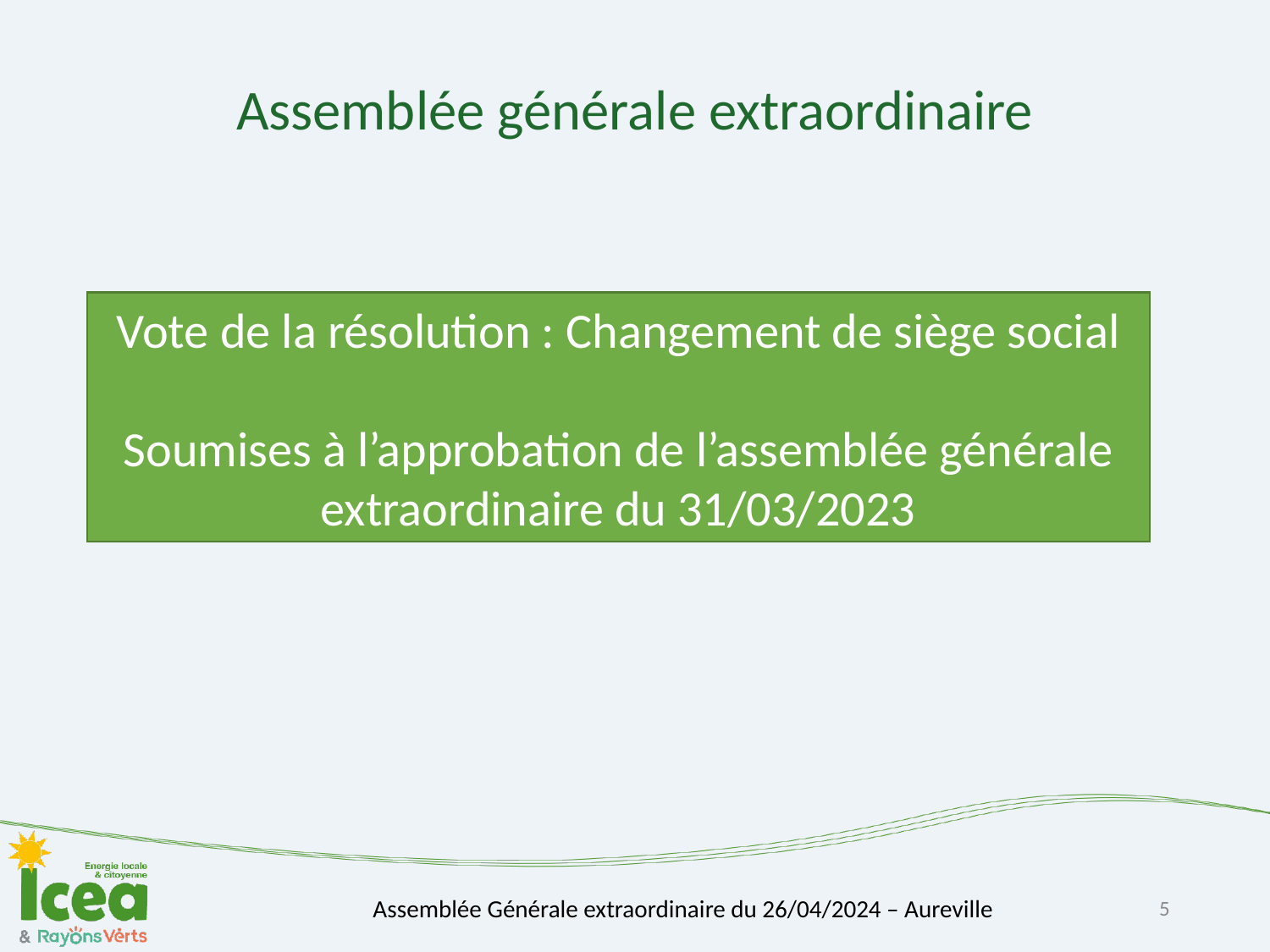

# Assemblée générale extraordinaire
Vote de la résolution : Changement de siège social

Soumises à l’approbation de l’assemblée générale extraordinaire du 31/03/2023
Assemblée Générale extraordinaire du 26/04/2024 – Aureville
5